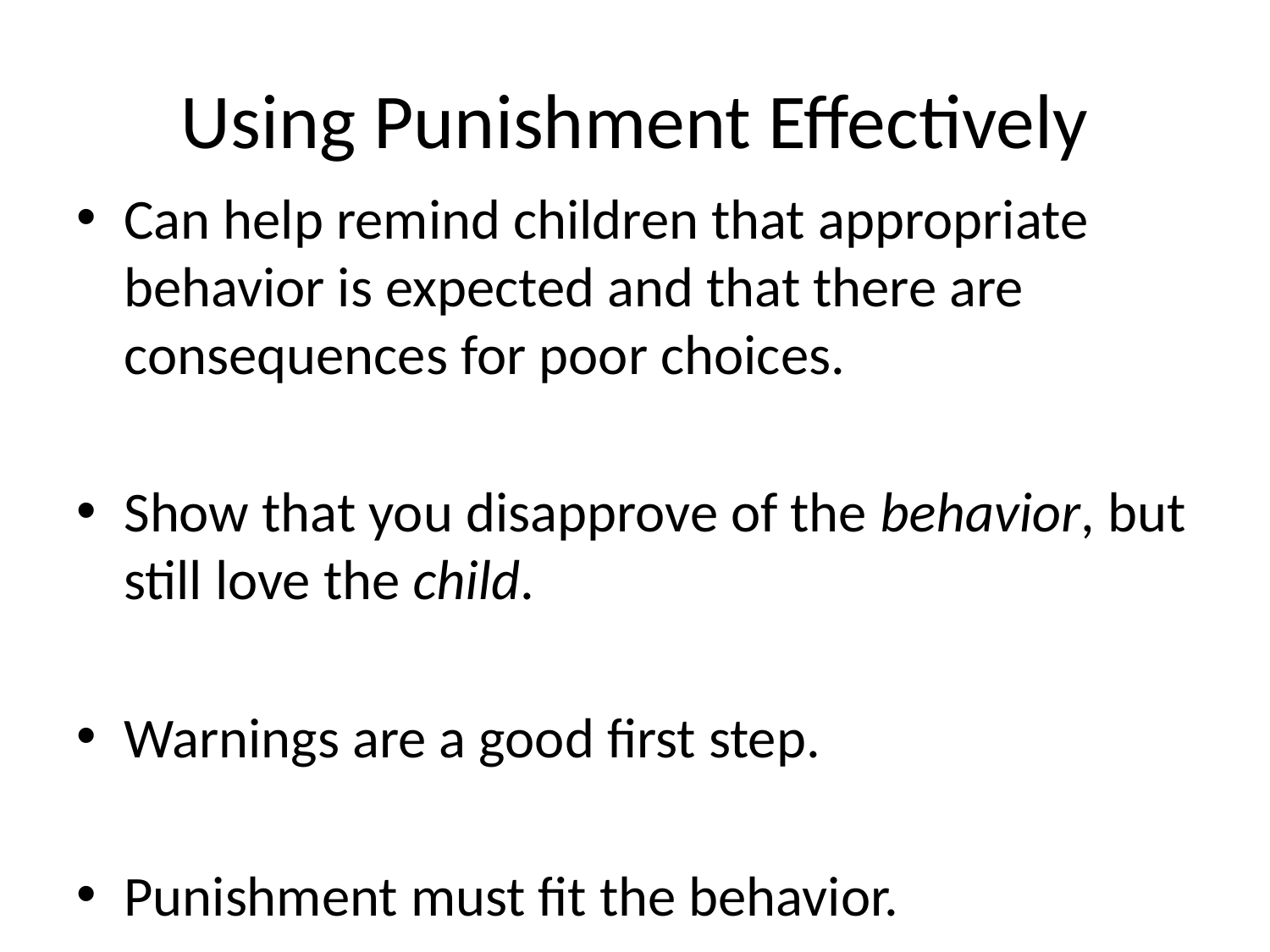

# Using Punishment Effectively
Can help remind children that appropriate behavior is expected and that there are consequences for poor choices.

Show that you disapprove of the behavior, but still love the child.

Warnings are a good first step.

Punishment must fit the behavior.